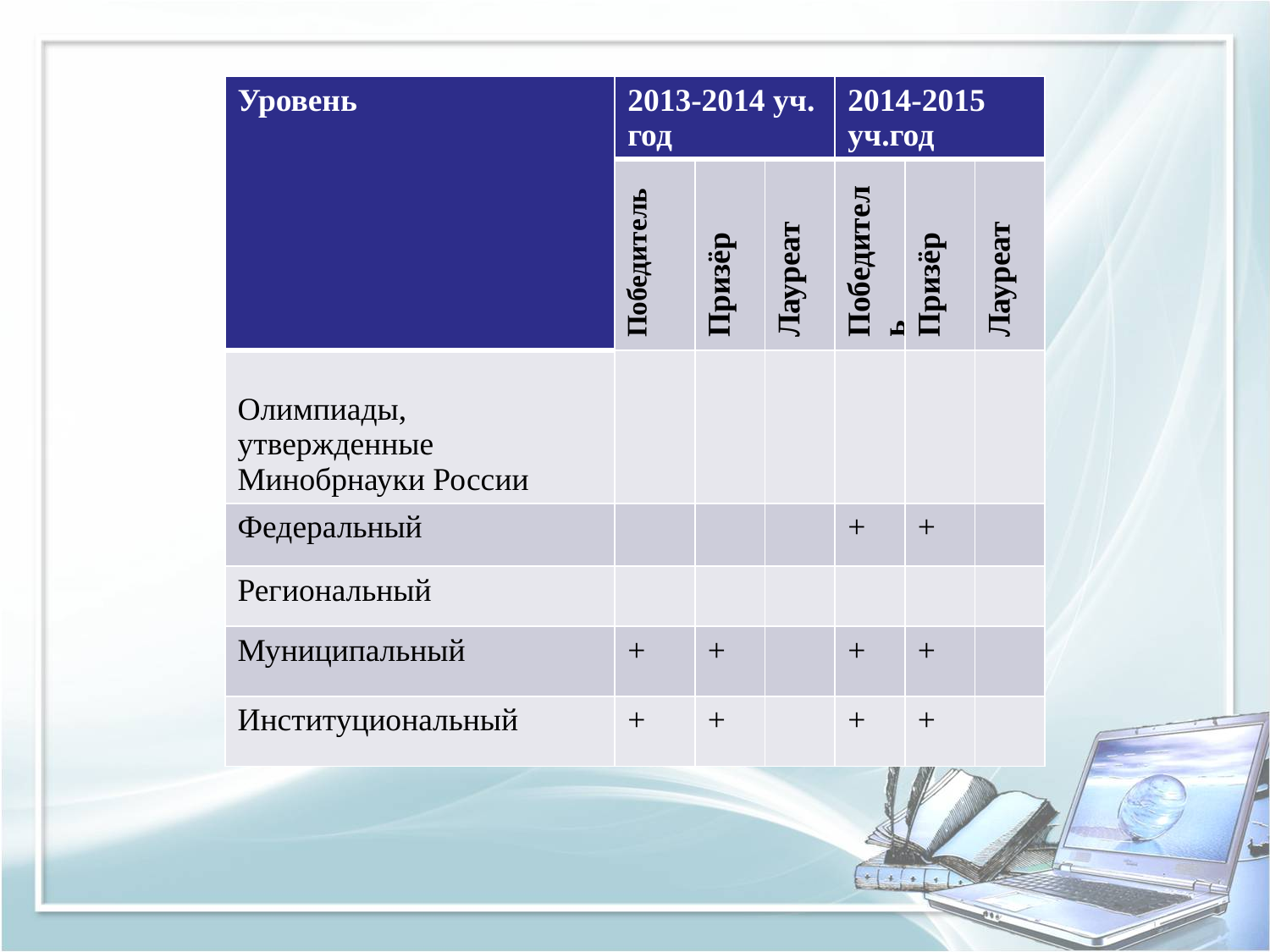

| Уровень | 2013-2014 уч. год |  |  | 2014-2015 уч.год |  |  |
| --- | --- | --- | --- | --- | --- | --- |
|  | Победитель | Призёр | Лауреат | Победитель | Призёр | Лауреат |
| Олимпиады, утвержденные Минобрнауки России |  |  |  |  |  |  |
| Федеральный |  |  |  | + | + |  |
| Региональный |  |  |  |  |  |  |
| Муниципальный | + | + |  | + | + |  |
| Институциональный | + | + |  | + | + |  |